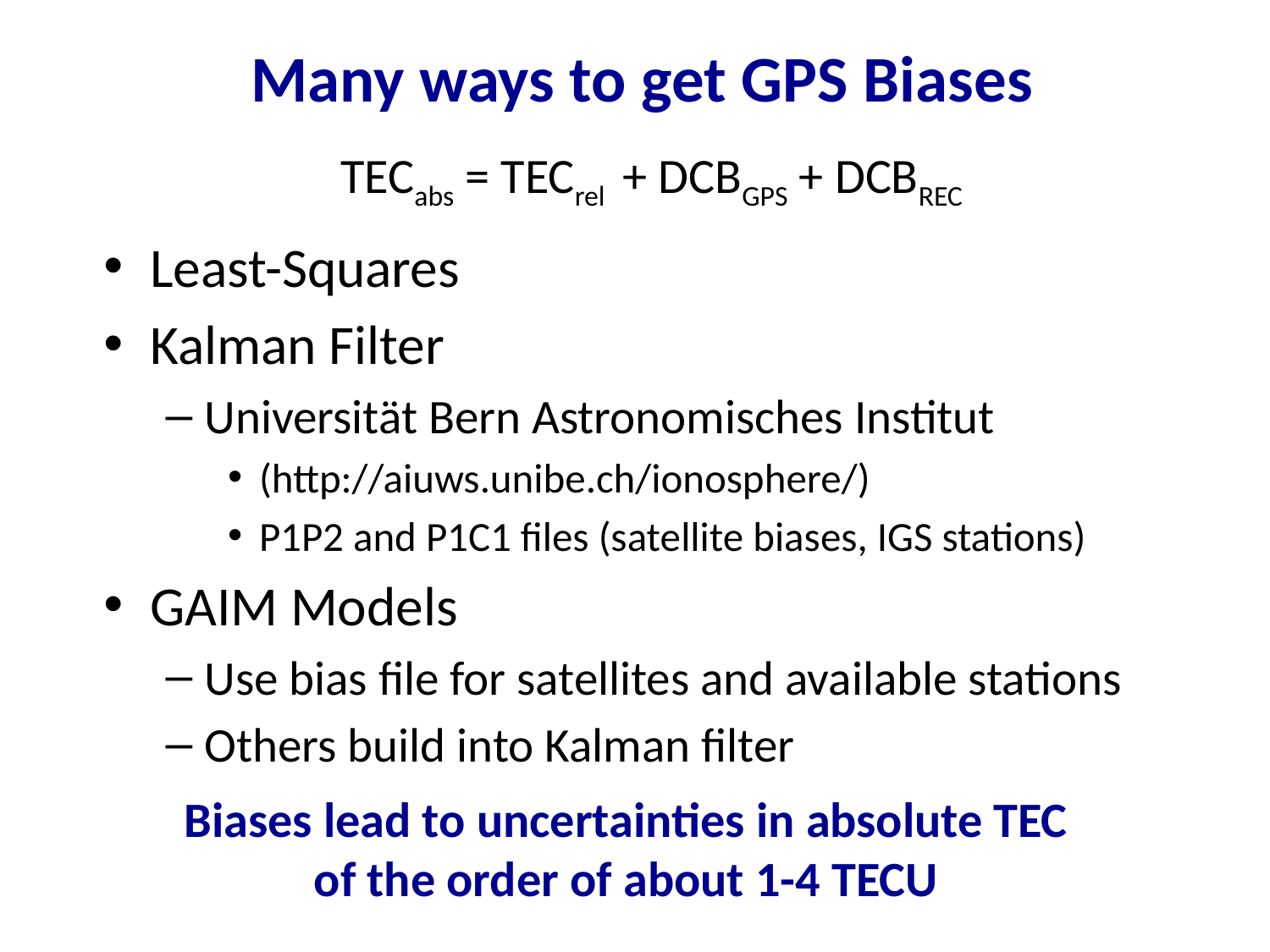

# Many ways to get GPS Biases
TECabs = TECrel  + DCBGPS + DCBREC
Least-Squares
Kalman Filter
Universität Bern Astronomisches Institut
(http://aiuws.unibe.ch/ionosphere/)
P1P2 and P1C1 files (satellite biases, IGS stations)
GAIM Models
Use bias file for satellites and available stations
Others build into Kalman filter
Biases lead to uncertainties in absolute TEC of the order of about 1-4 TECU